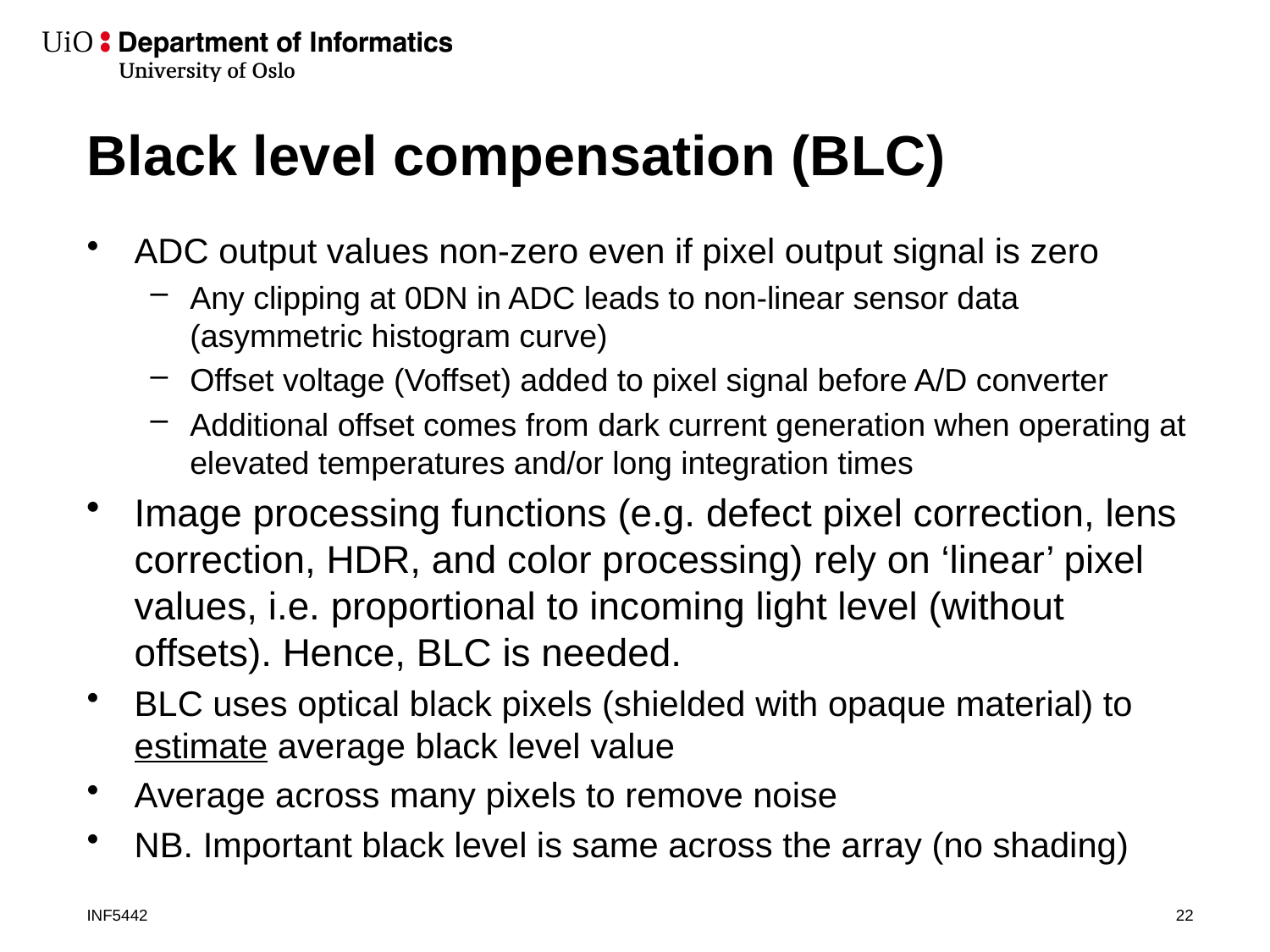

# Black level compensation (BLC)
ADC output values non-zero even if pixel output signal is zero
Any clipping at 0DN in ADC leads to non-linear sensor data (asymmetric histogram curve)
Offset voltage (Voffset) added to pixel signal before A/D converter
Additional offset comes from dark current generation when operating at elevated temperatures and/or long integration times
Image processing functions (e.g. defect pixel correction, lens correction, HDR, and color processing) rely on ‘linear’ pixel values, i.e. proportional to incoming light level (without offsets). Hence, BLC is needed.
BLC uses optical black pixels (shielded with opaque material) to estimate average black level value
Average across many pixels to remove noise
NB. Important black level is same across the array (no shading)
INF5442
22